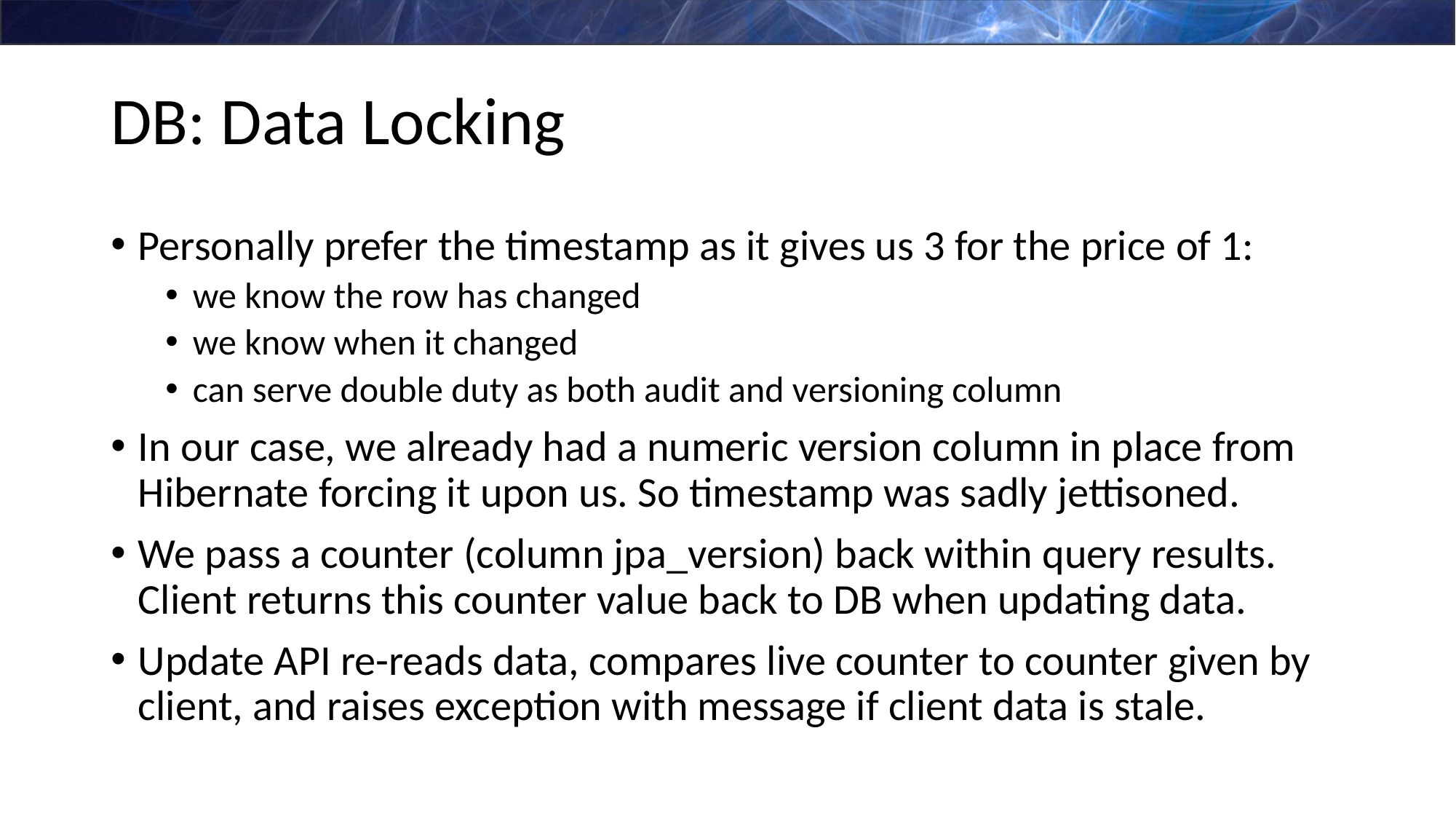

# DB: Data Locking
Personally prefer the timestamp as it gives us 3 for the price of 1:
we know the row has changed
we know when it changed
can serve double duty as both audit and versioning column
In our case, we already had a numeric version column in place from Hibernate forcing it upon us. So timestamp was sadly jettisoned.
We pass a counter (column jpa_version) back within query results. Client returns this counter value back to DB when updating data.
Update API re-reads data, compares live counter to counter given by client, and raises exception with message if client data is stale.